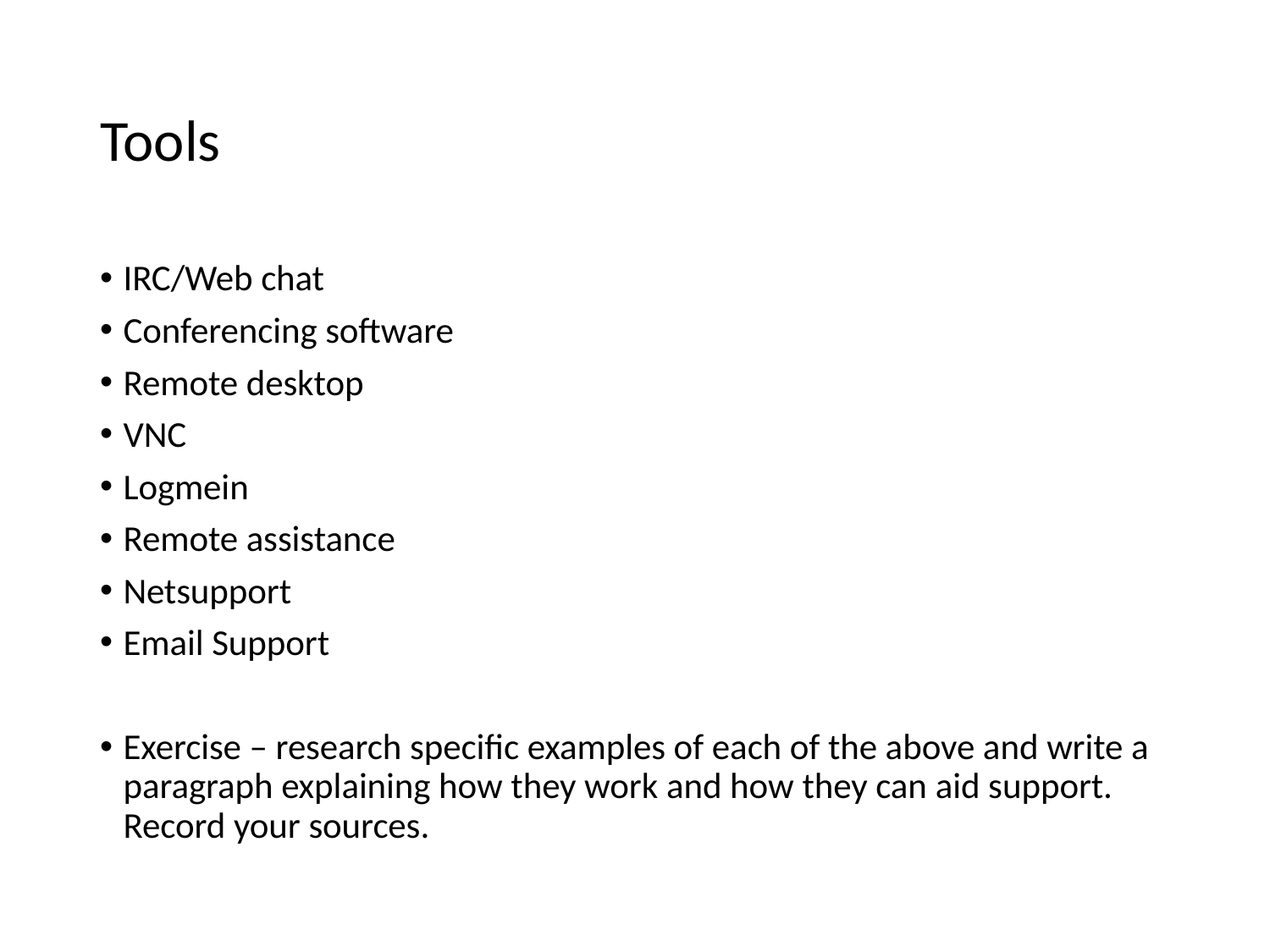

# Tools
IRC/Web chat
Conferencing software
Remote desktop
VNC
Logmein
Remote assistance
Netsupport
Email Support

Exercise – research specific examples of each of the above and write a paragraph explaining how they work and how they can aid support. Record your sources.